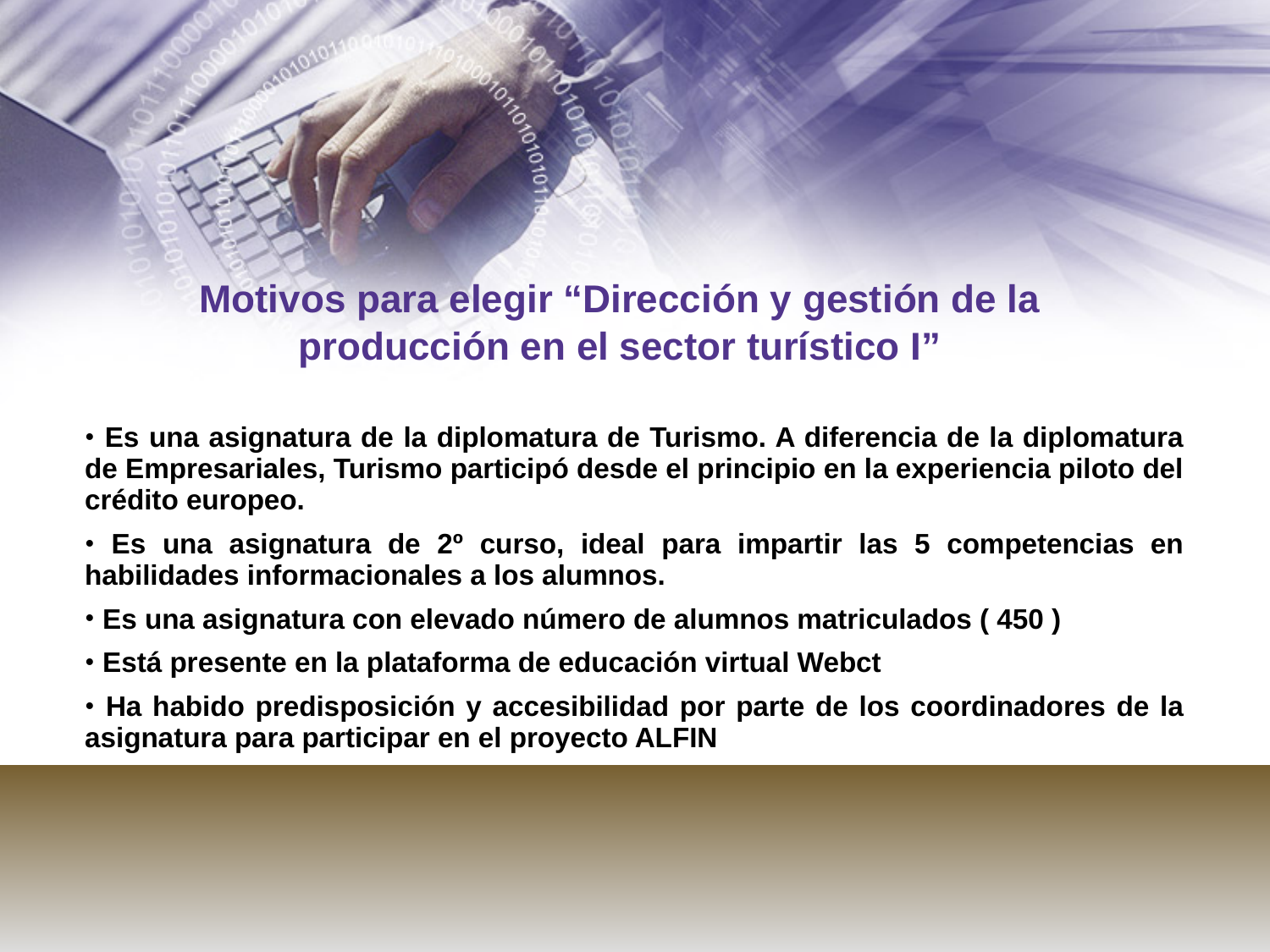

# Motivos para elegir “Dirección y gestión de la producción en el sector turístico I”

 Es una asignatura de la diplomatura de Turismo. A diferencia de la diplomatura de Empresariales, Turismo participó desde el principio en la experiencia piloto del crédito europeo.
 Es una asignatura de 2º curso, ideal para impartir las 5 competencias en habilidades informacionales a los alumnos.
 Es una asignatura con elevado número de alumnos matriculados ( 450 )
 Está presente en la plataforma de educación virtual Webct
 Ha habido predisposición y accesibilidad por parte de los coordinadores de la asignatura para participar en el proyecto ALFIN